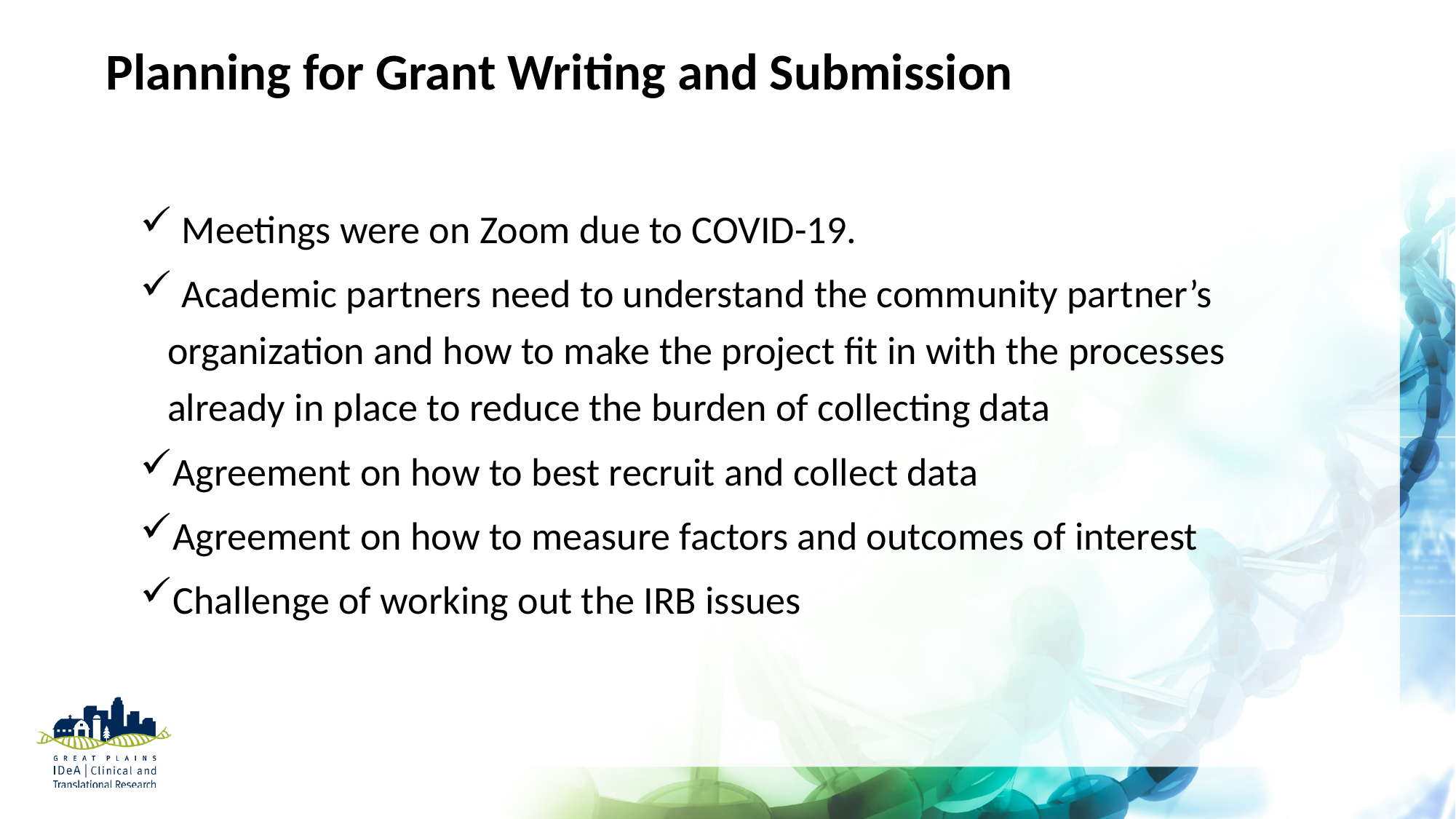

# Planning for Grant Writing and Submission

 Meetings were on Zoom due to COVID-19.
 Academic partners need to understand the community partner’s organization and how to make the project fit in with the processes already in place to reduce the burden of collecting data
Agreement on how to best recruit and collect data
Agreement on how to measure factors and outcomes of interest
Challenge of working out the IRB issues